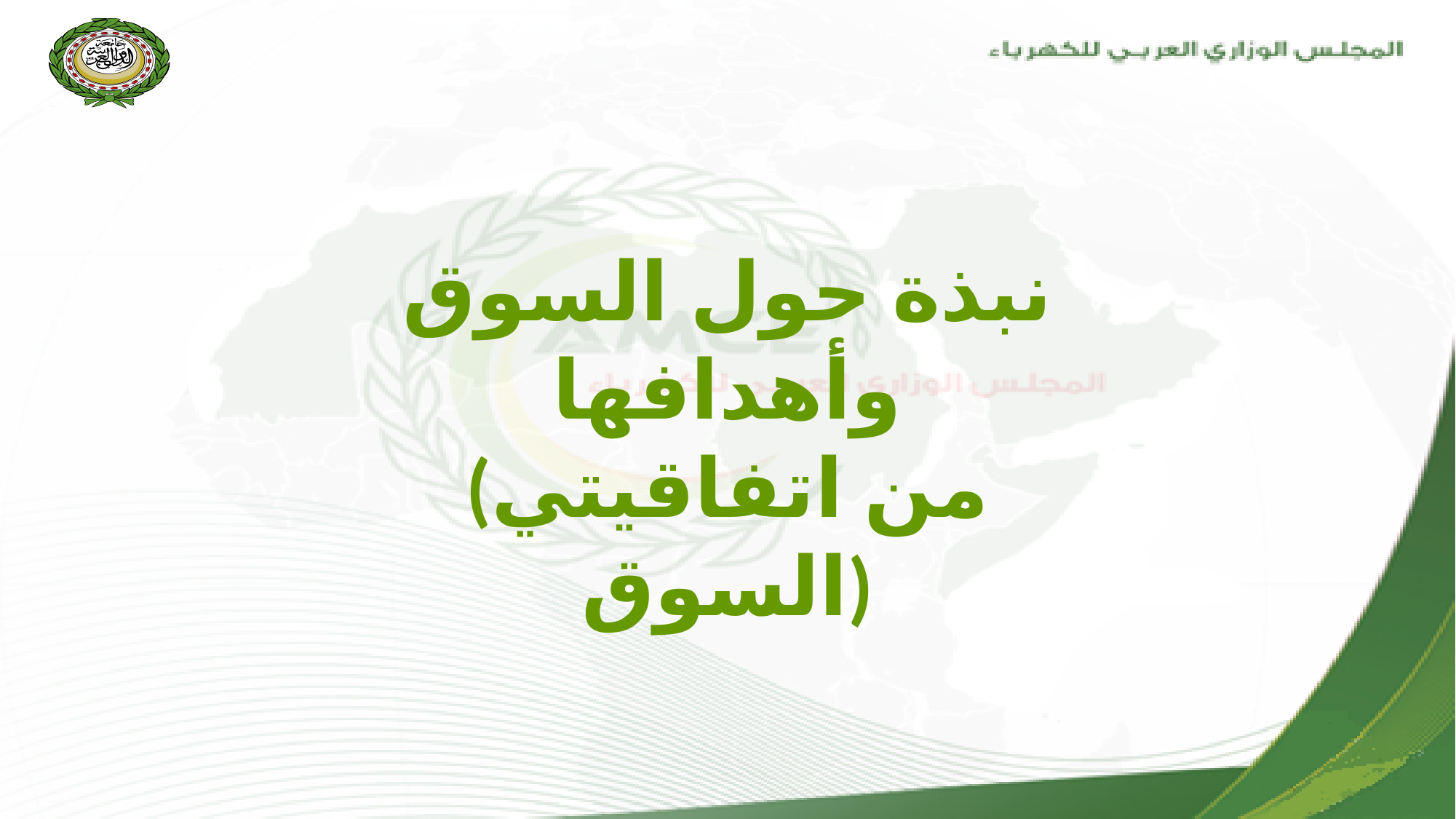

نبذة حول السوق وأهدافها
(من اتفاقيتي السوق)